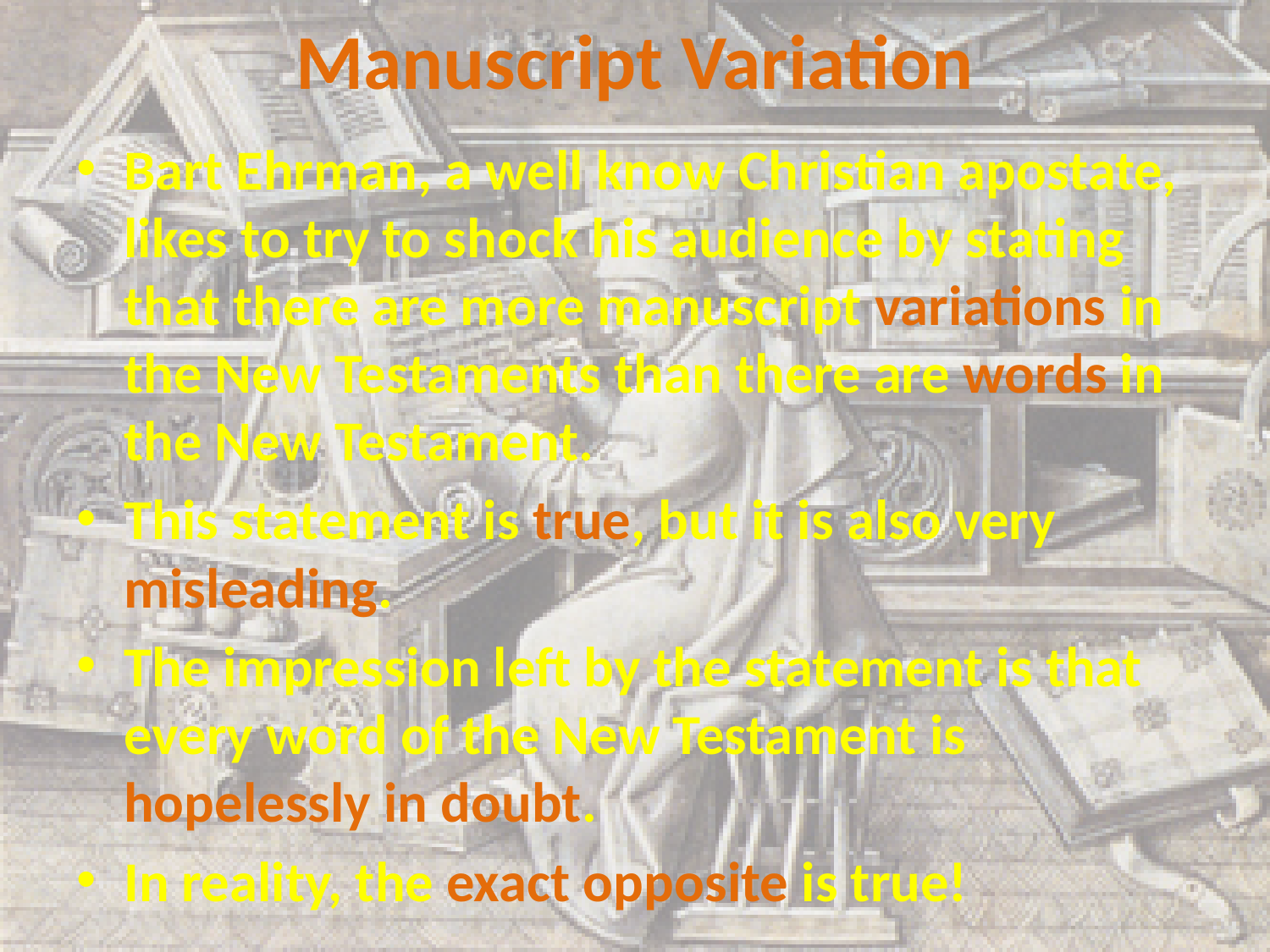

# Manuscript Variation
Bart Ehrman, a well know Christian apostate, likes to try to shock his audience by stating that there are more manuscript variations in the New Testaments than there are words in the New Testament.
This statement is true, but it is also very misleading.
The impression left by the statement is that every word of the New Testament is hopelessly in doubt.
In reality, the exact opposite is true!